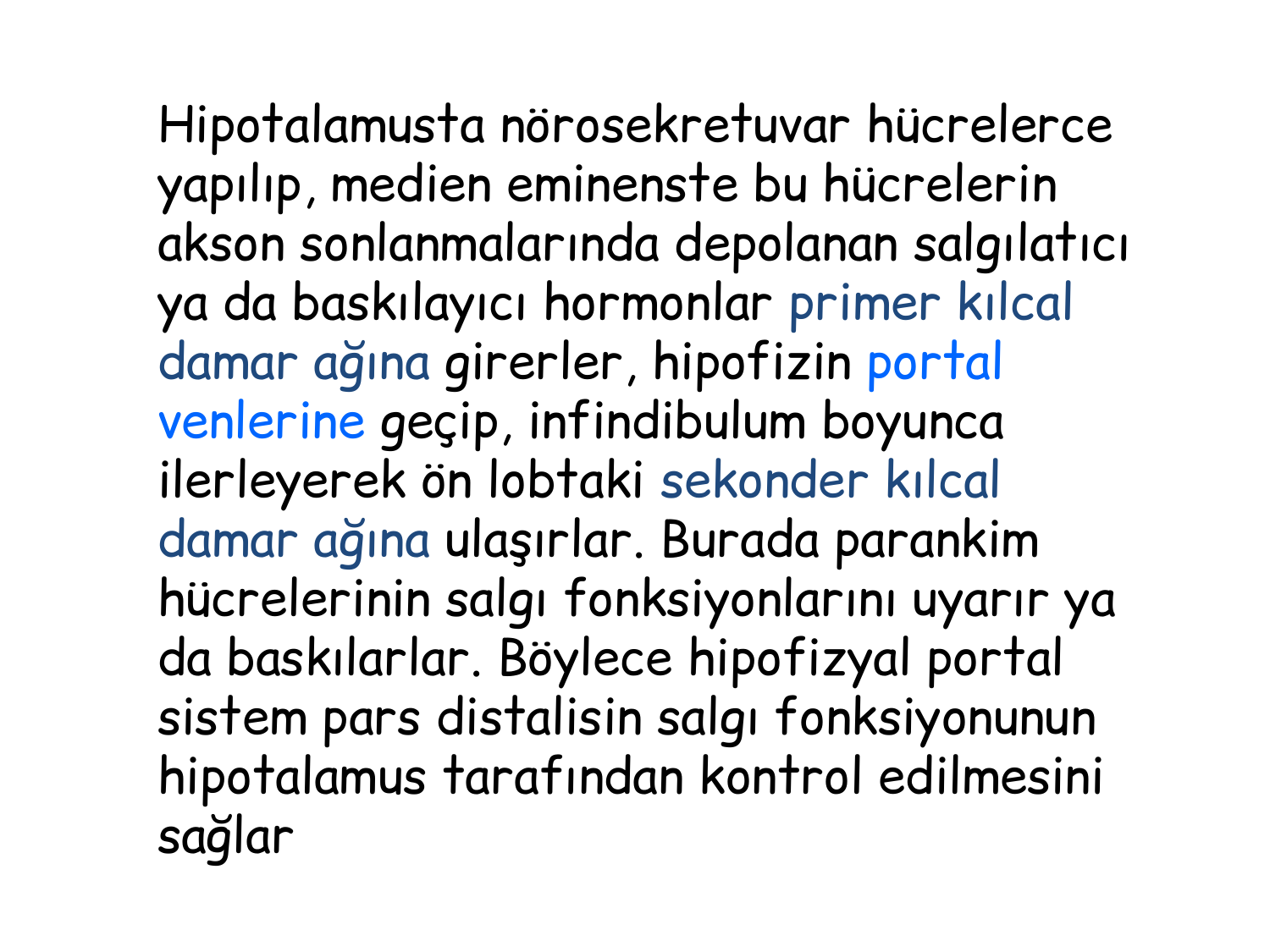

Hipotalamusta nörosekretuvar hücrelerce yapılıp, medien eminenste bu hücrelerin akson sonlanmalarında depolanan salgılatıcı ya da baskılayıcı hormonlar primer kılcal damar ağına girerler, hipofizin portal venlerine geçip, infindibulum boyunca ilerleyerek ön lobtaki sekonder kılcal damar ağına ulaşırlar. Burada parankim hücrelerinin salgı fonksiyonlarını uyarır ya da baskılarlar. Böylece hipofizyal portal sistem pars distalisin salgı fonksiyonunun hipotalamus tarafından kontrol edilmesini sağlar